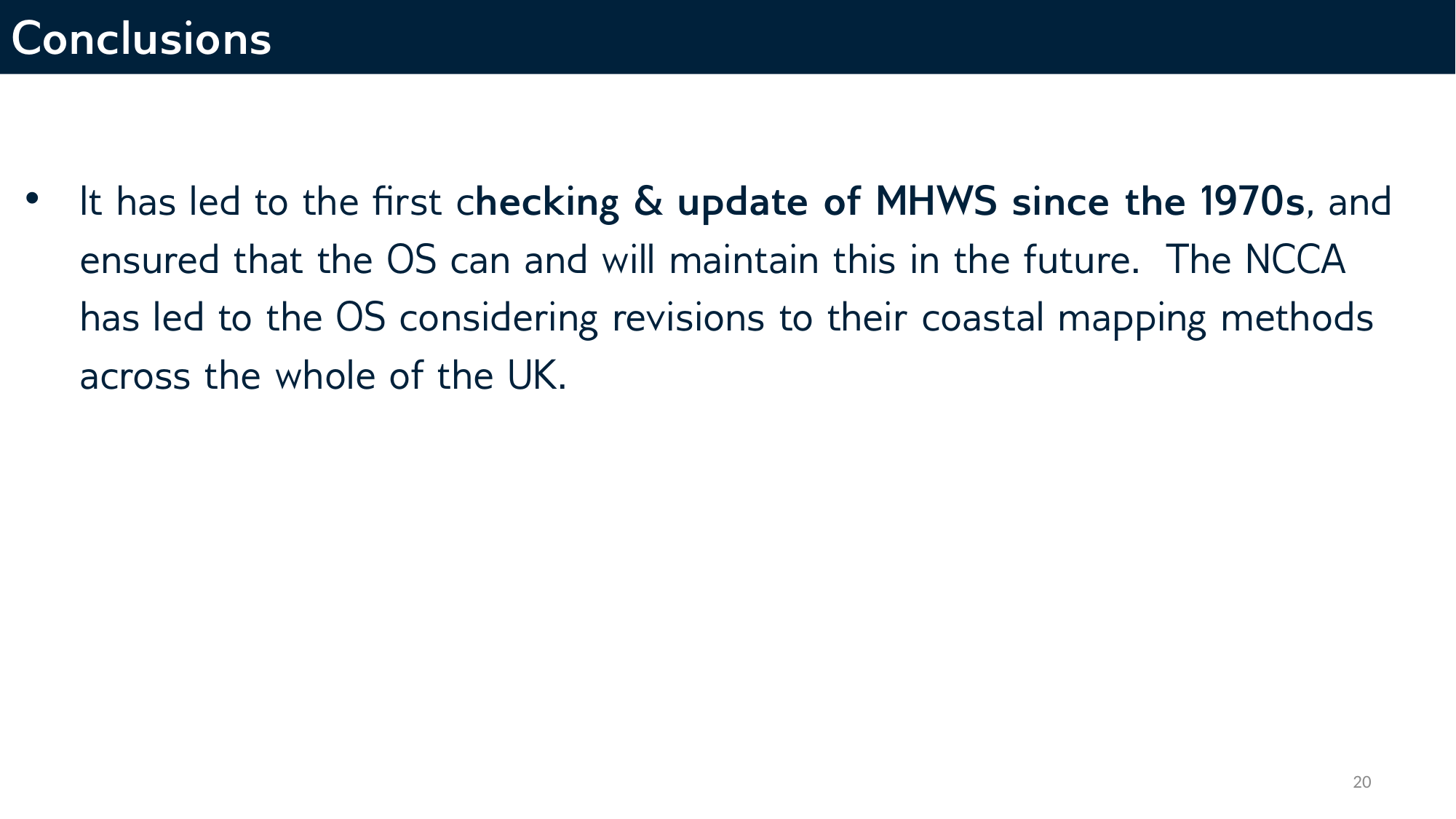

Conclusions

It has led to the first checking & update of MHWS since the 1970s, and ensured that the OS can and will maintain this in the future.  The NCCA has led to the OS considering revisions to their coastal mapping methods across the whole of the UK.

20